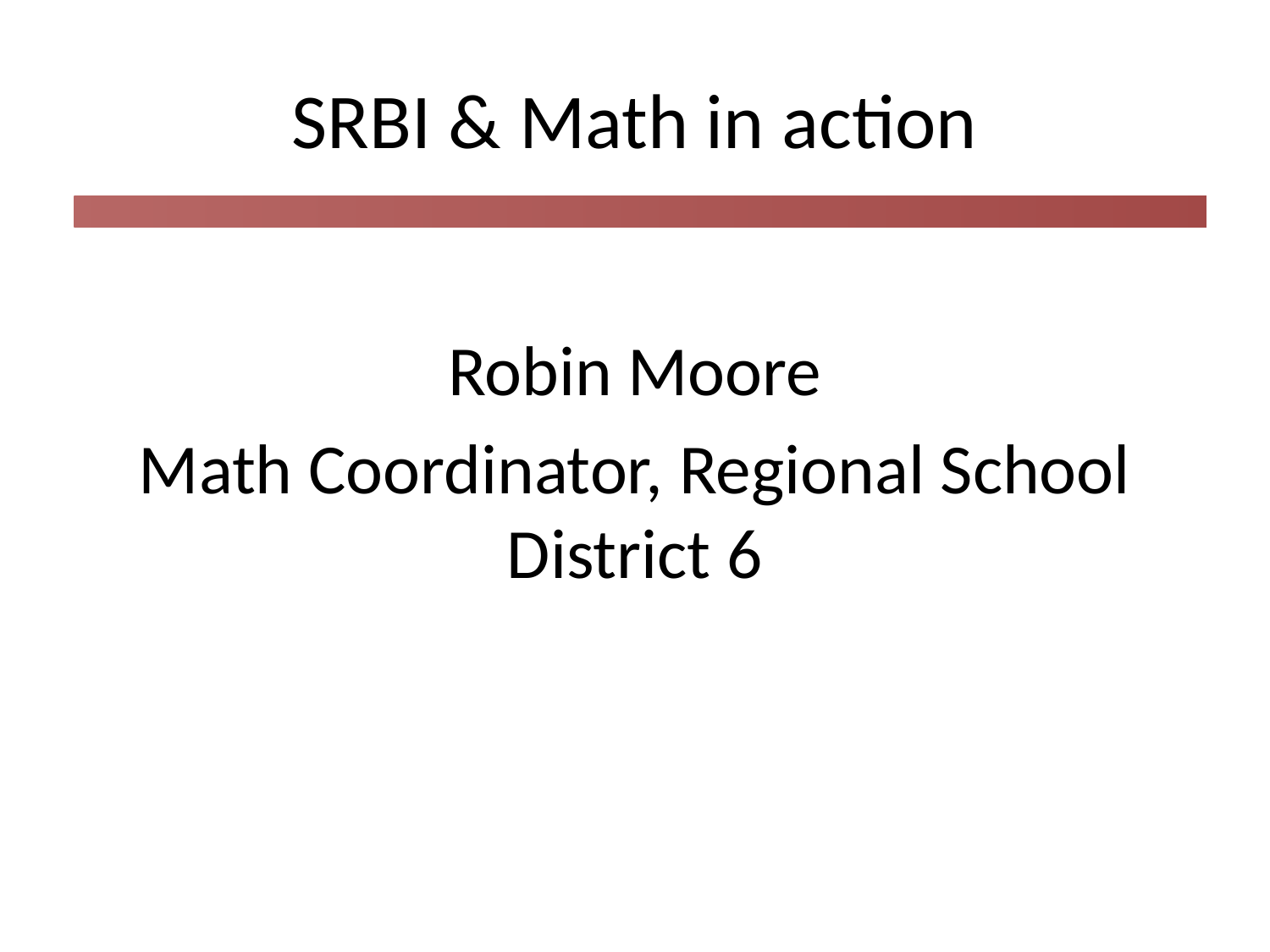

# SRBI & Math in action

Robin Moore
Math Coordinator, Regional School District 6